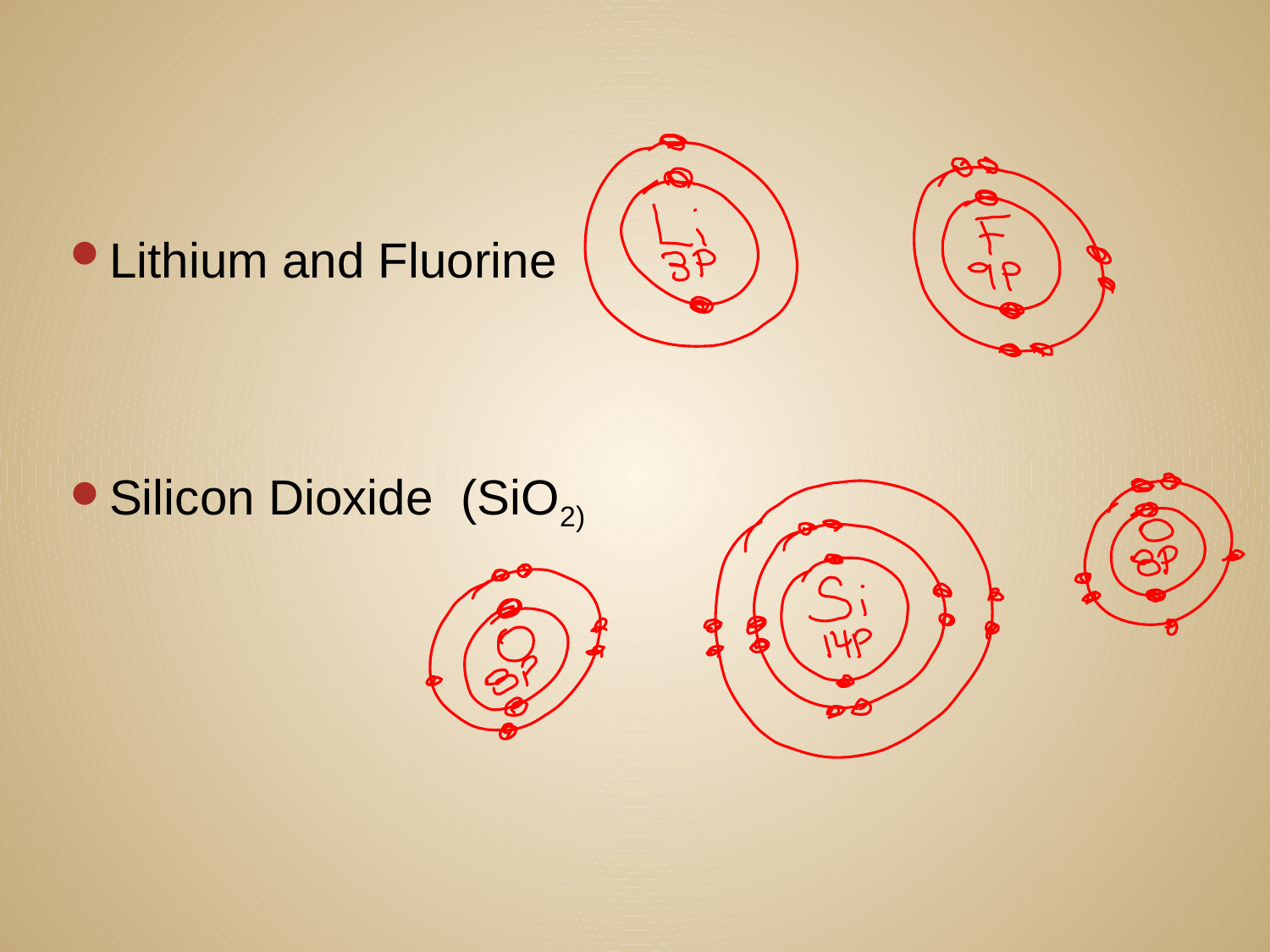

#
Lithium and Fluorine

Silicon Dioxide  (SiO2)